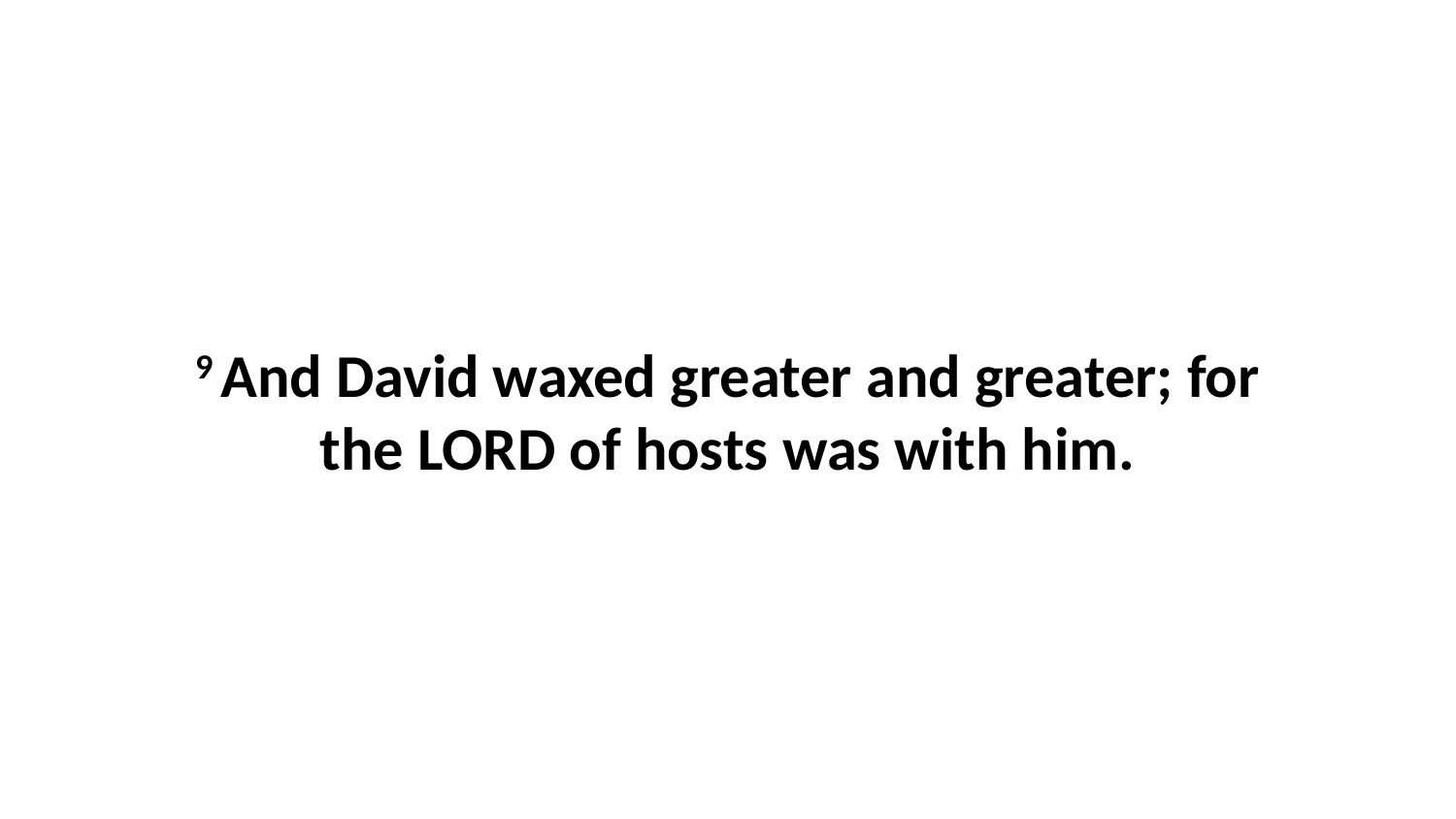

9 And David waxed greater and greater; for the LORD of hosts was with him.